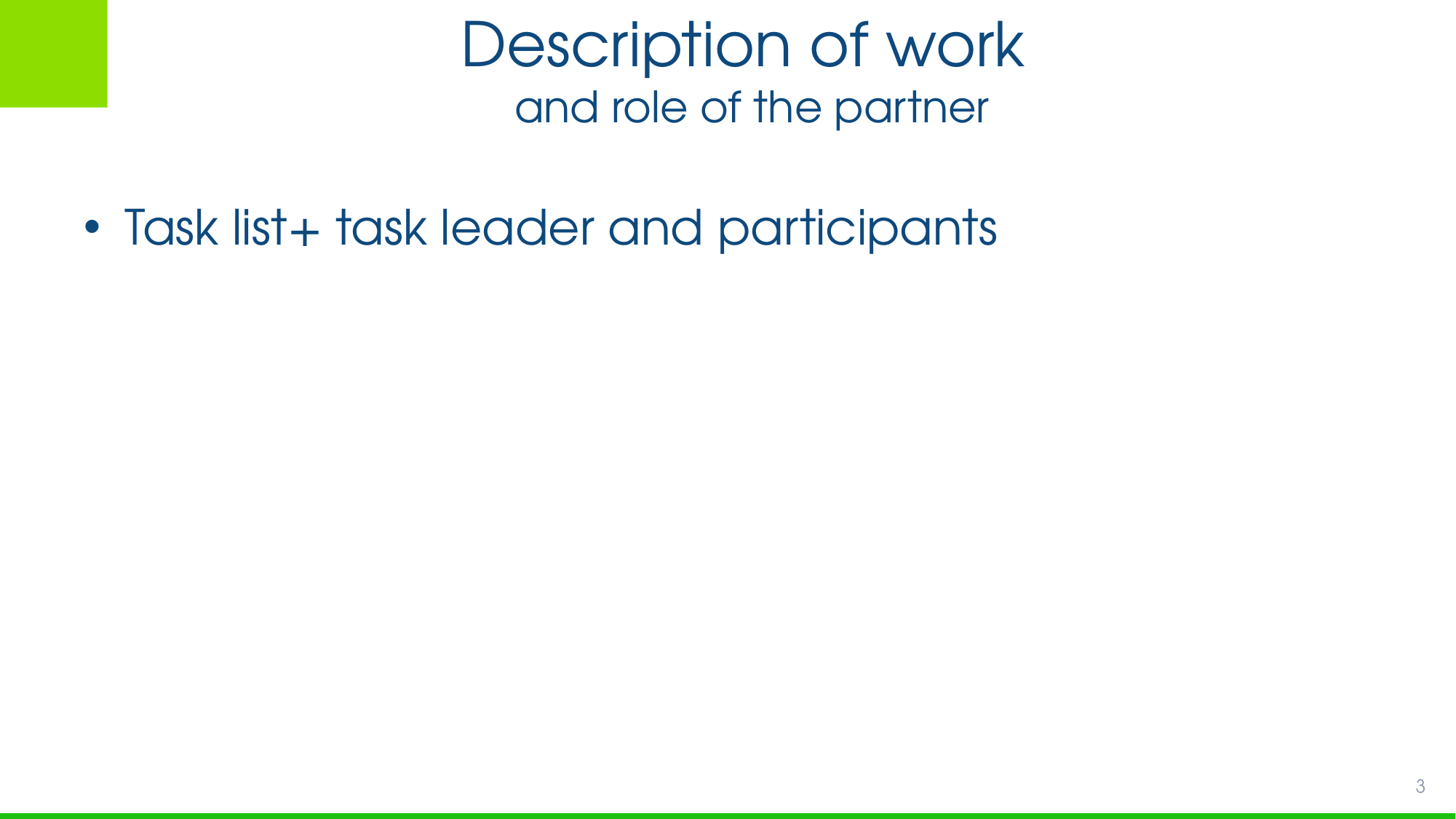

# Description of work and role of the partner
Task list+ task leader and participants
3